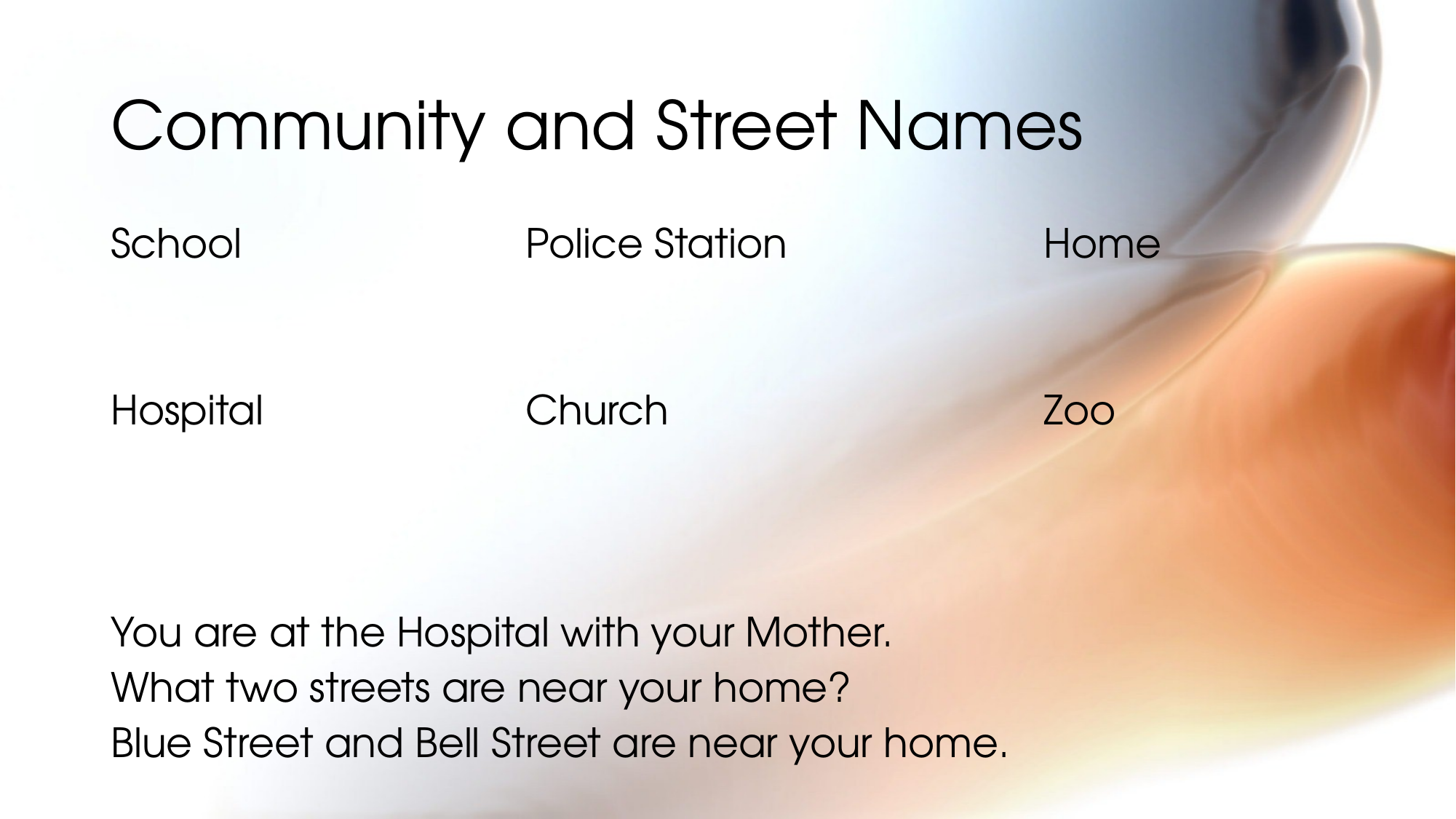

# Community and Street Names
School			Police Station			Home

Hospital			Church				Zoo

You are at the Hospital with your Mother.
What two streets are near your home?
Blue Street and Bell Street are near your home.